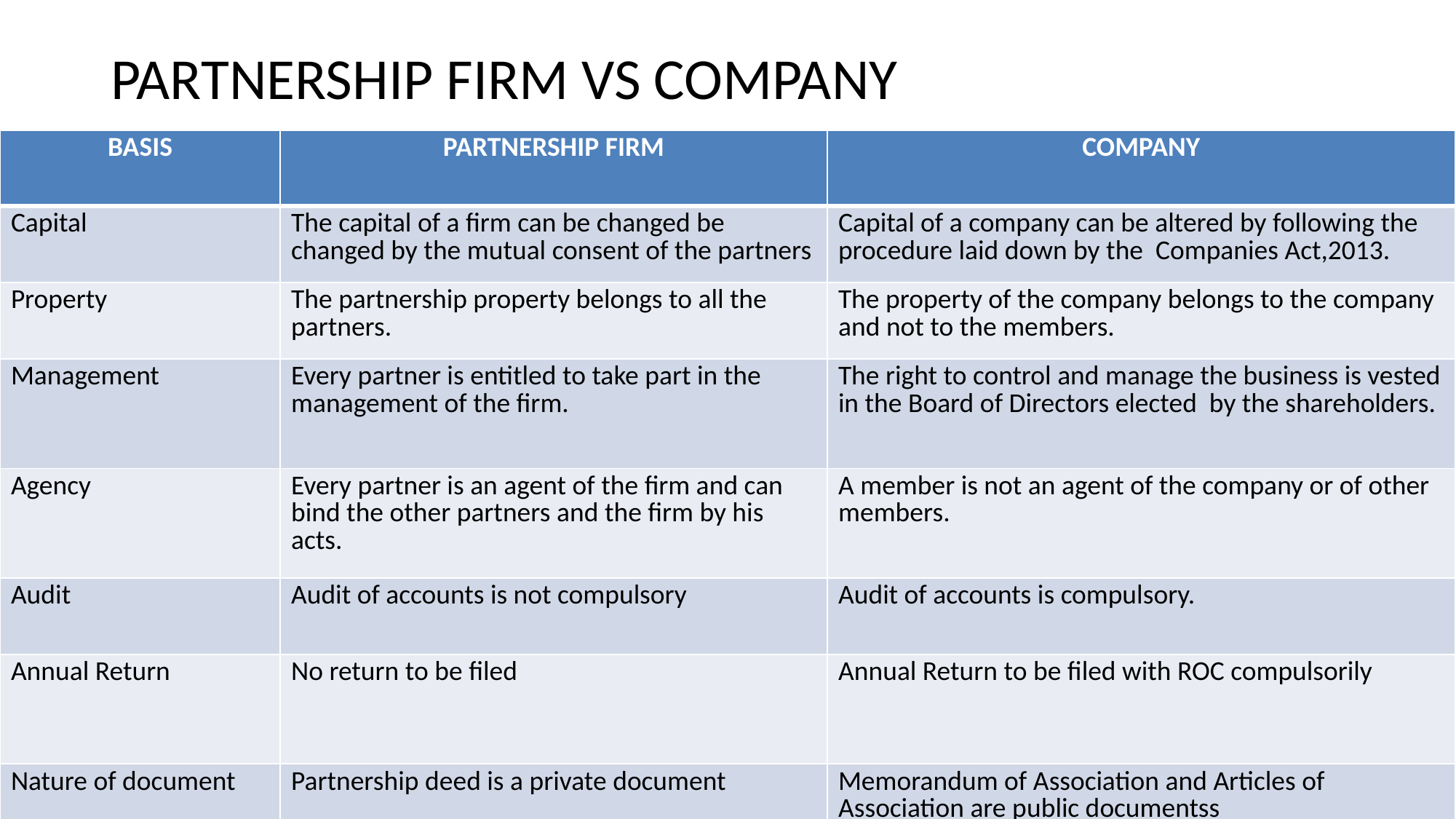

# PARTNERSHIP FIRM VS COMPANY
| BASIS | PARTNERSHIP FIRM | COMPANY |
| --- | --- | --- |
| Capital | The capital of a firm can be changed be changed by the mutual consent of the partners | Capital of a company can be altered by following the procedure laid down by the Companies Act,2013. |
| Property | The partnership property belongs to all the partners. | The property of the company belongs to the company and not to the members. |
| Management | Every partner is entitled to take part in the management of the firm. | The right to control and manage the business is vested in the Board of Directors elected by the shareholders. |
| Agency | Every partner is an agent of the firm and can bind the other partners and the firm by his acts. | A member is not an agent of the company or of other members. |
| Audit | Audit of accounts is not compulsory | Audit of accounts is compulsory. |
| Annual Return | No return to be filed | Annual Return to be filed with ROC compulsorily |
| Nature of document | Partnership deed is a private document | Memorandum of Association and Articles of Association are public documentss |